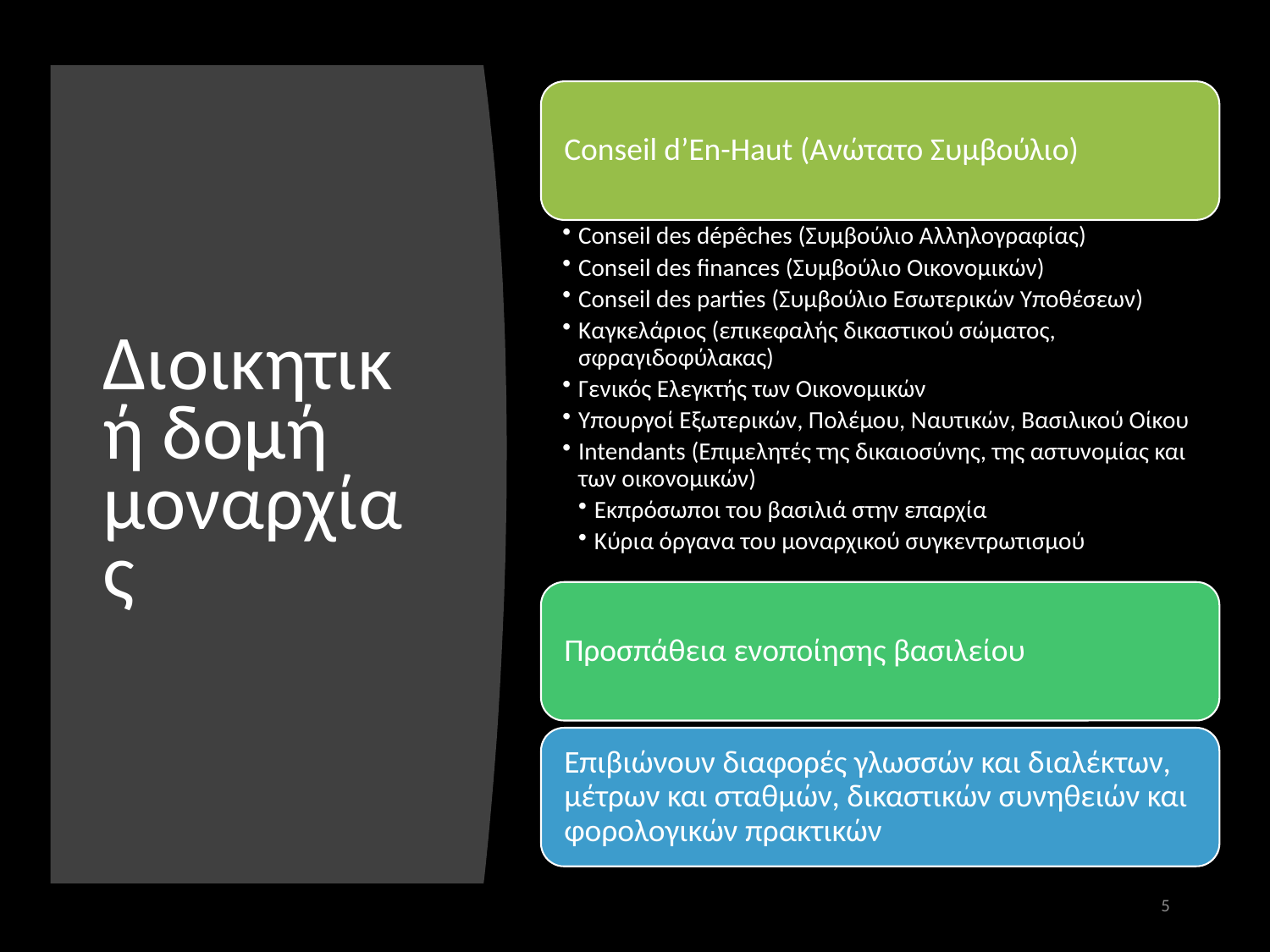

Conseil d’En-Haut (Ανώτατο Συμβούλιο)
Conseil des dépêches (Συμβούλιο Αλληλογραφίας)
Conseil des finances (Συμβούλιο Οικονομικών)
Conseil des parties (Συμβούλιο Εσωτερικών Υποθέσεων)
Καγκελάριος (επικεφαλής δικαστικού σώματος, σφραγιδοφύλακας)
Γενικός Ελεγκτής των Οικονομικών
Υπουργοί Εξωτερικών, Πολέμου, Ναυτικών, Βασιλικού Οίκου
Intendants (Επιμελητές της δικαιοσύνης, της αστυνομίας και των οικονομικών)
Εκπρόσωποι του βασιλιά στην επαρχία
Κύρια όργανα του μοναρχικού συγκεντρωτισμού
Προσπάθεια ενοποίησης βασιλείου
Επιβιώνουν διαφορές γλωσσών και διαλέκτων, μέτρων και σταθμών, δικαστικών συνηθειών και φορολογικών πρακτικών

# Διοικητική δομή μοναρχίας
5